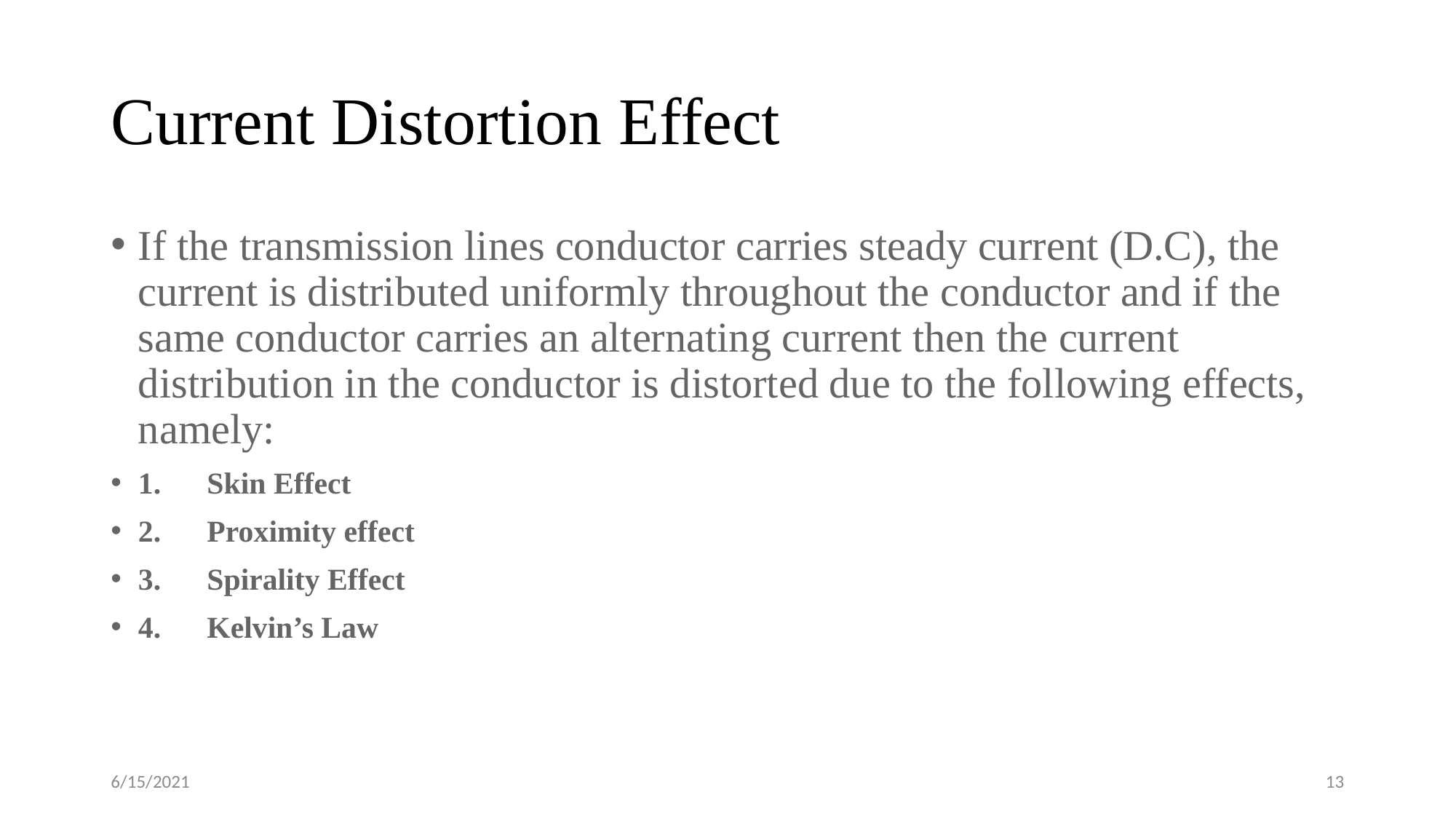

# Current Distortion Effect
If the transmission lines conductor carries steady current (D.C), the current is distributed uniformly throughout the conductor and if the same conductor carries an alternating current then the current distribution in the conductor is distorted due to the following effects, namely:
1.      Skin Effect
2.      Proximity effect
3.      Spirality Effect
4.      Kelvin’s Law

6/15/2021
13